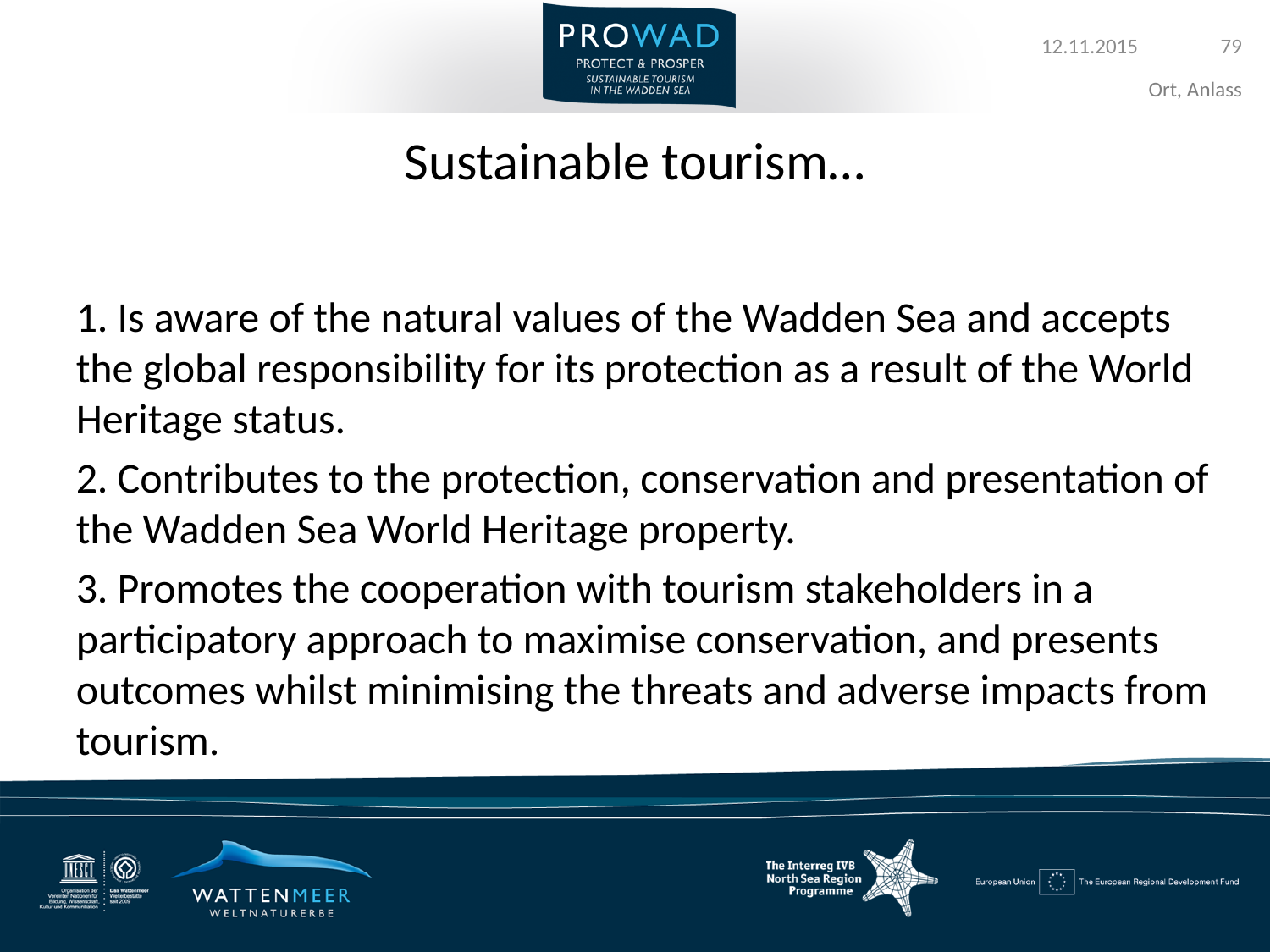

# Sustainable tourism…
1. Is aware of the natural values of the Wadden Sea and accepts the global responsibility for its protection as a result of the World Heritage status.
2. Contributes to the protection, conservation and presentation of the Wadden Sea World Heritage property.
3. Promotes the cooperation with tourism stakeholders in a  participatory approach to maximise conservation, and presents outcomes whilst minimising the threats and adverse impacts from tourism.